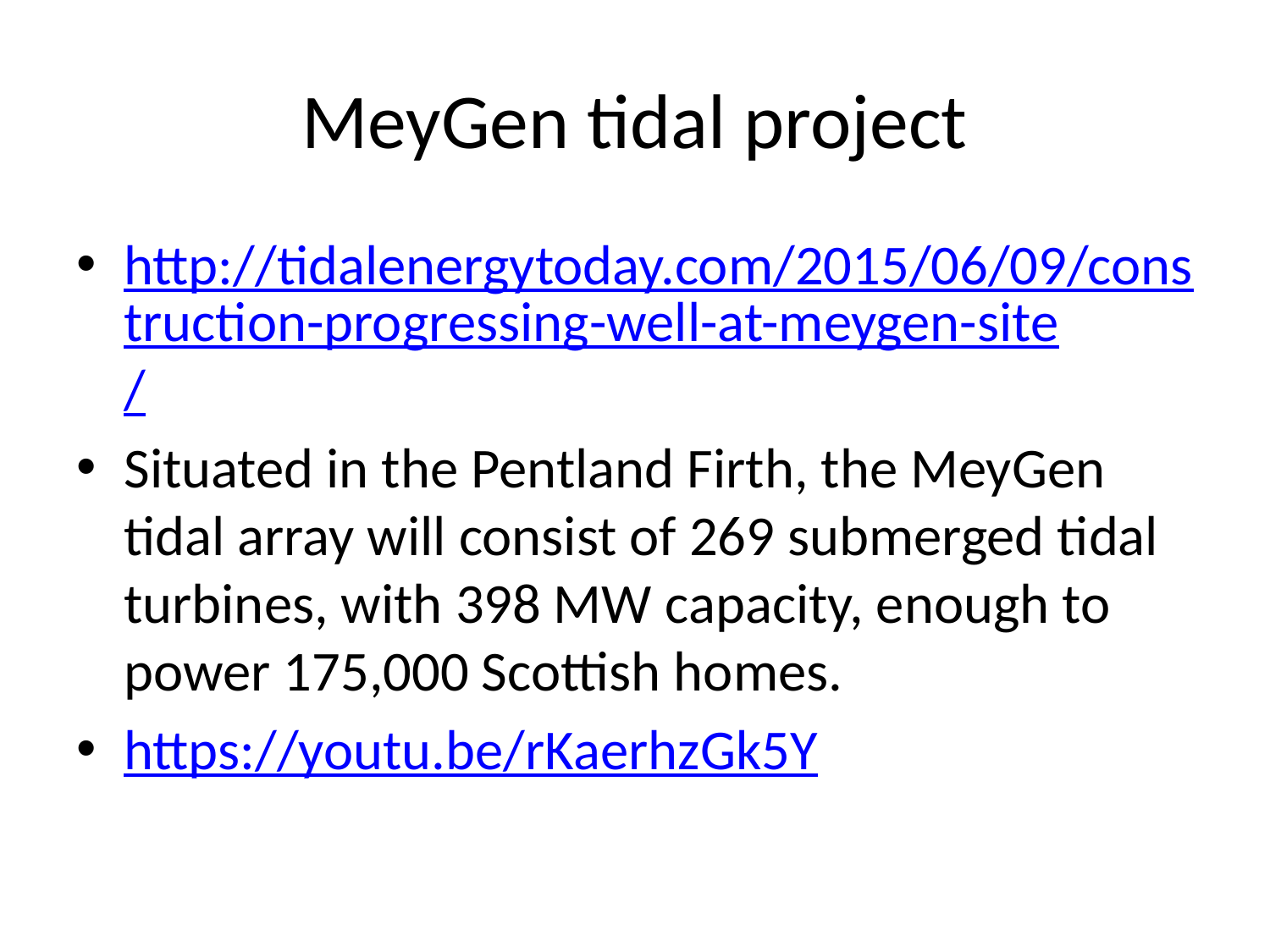

# MeyGen tidal project
http://tidalenergytoday.com/2015/06/09/construction-progressing-well-at-meygen-site/
Situated in the Pentland Firth, the MeyGen tidal array will consist of 269 submerged tidal turbines, with 398 MW capacity, enough to power 175,000 Scottish homes.
https://youtu.be/rKaerhzGk5Y